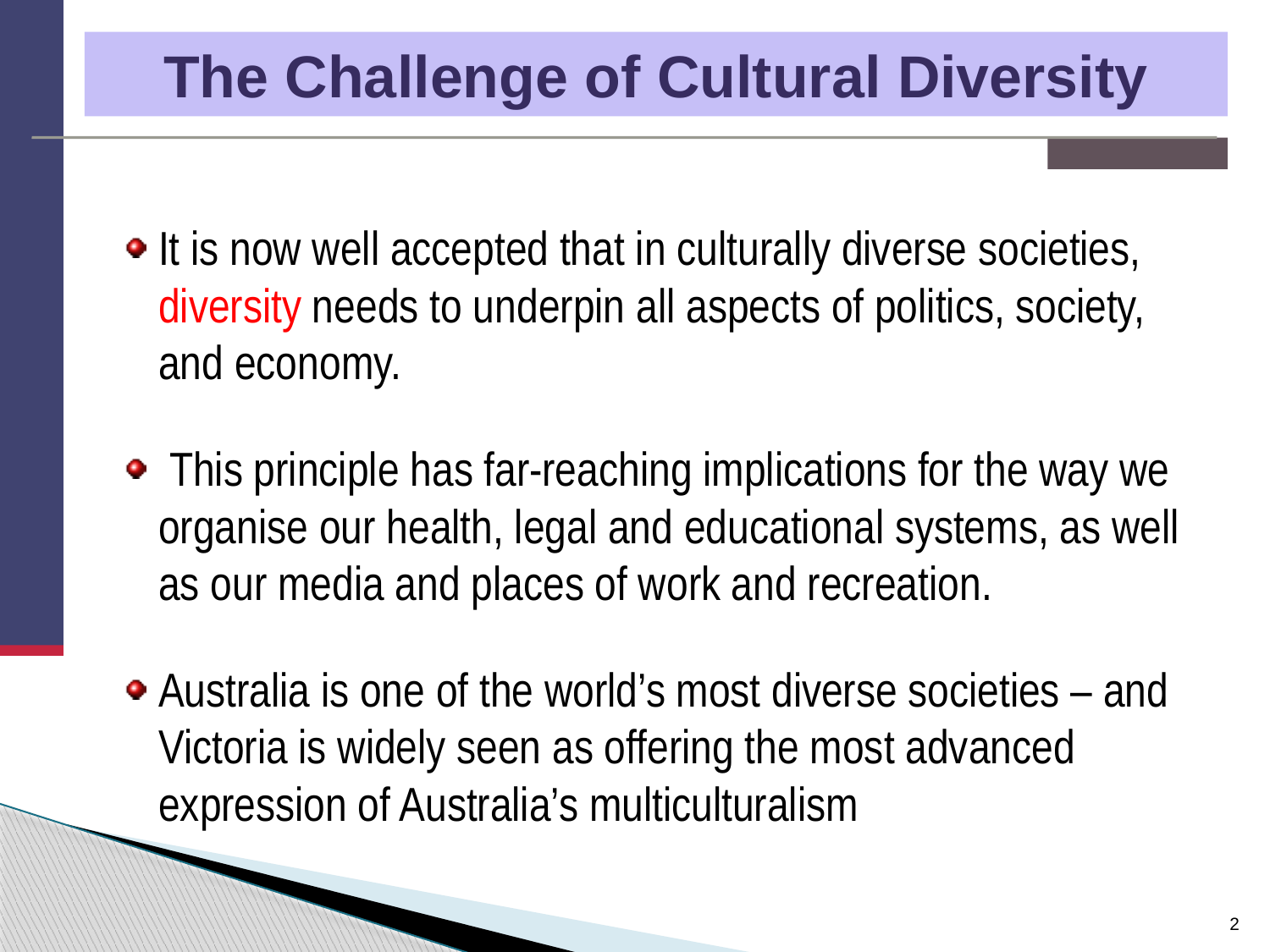

# The Challenge of Cultural Diversity

It is now well accepted that in culturally diverse societies, diversity needs to underpin all aspects of politics, society, and economy.
 This principle has far-reaching implications for the way we organise our health, legal and educational systems, as well as our media and places of work and recreation.
Australia is one of the world’s most diverse societies – and Victoria is widely seen as offering the most advanced expression of Australia’s multiculturalism

2